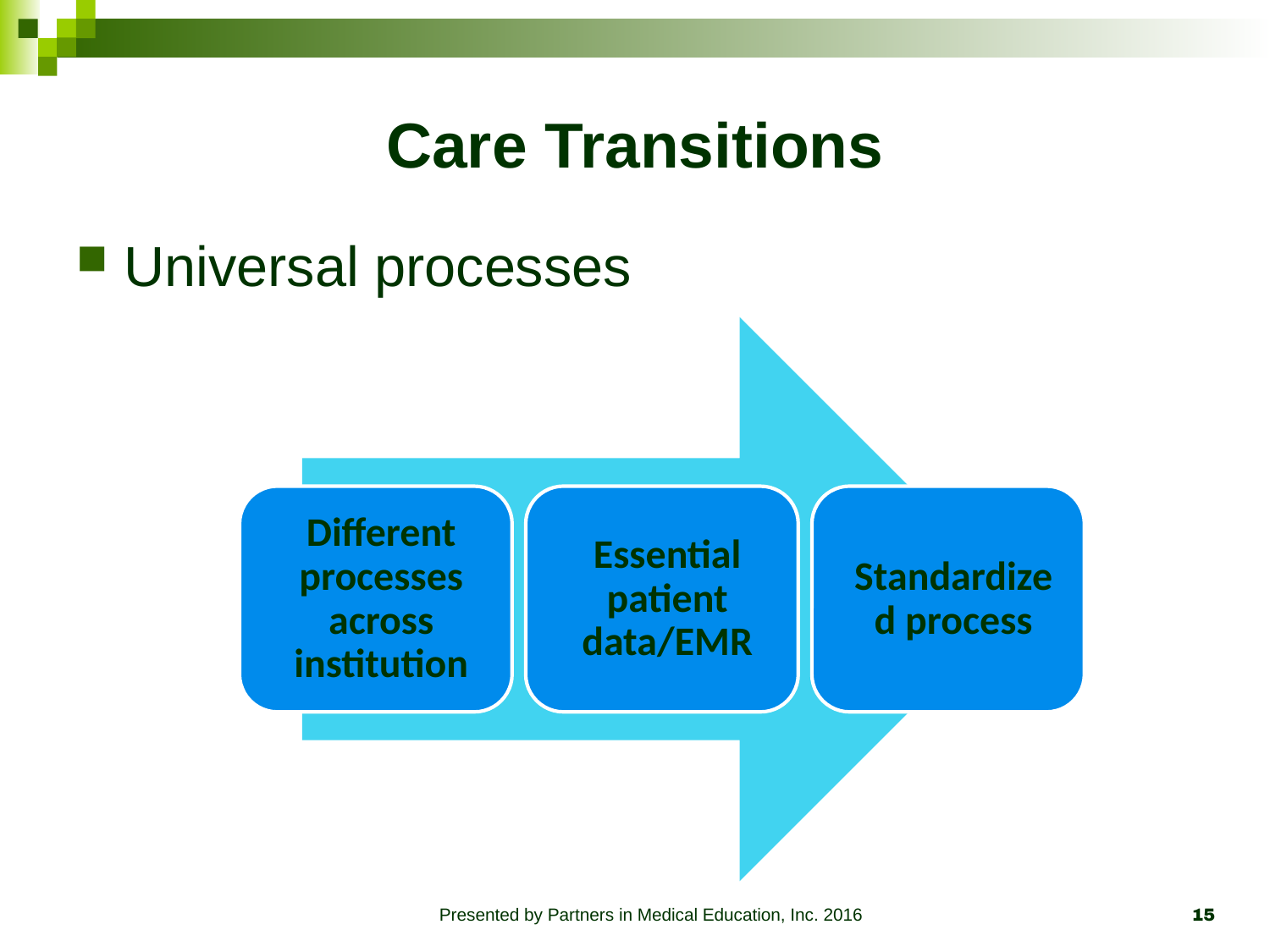

# Care Transitions
Universal processes

Different processes across institution
Essential patient data/EMR
Standardized process
Presented by Partners in Medical Education, Inc. 2016
15